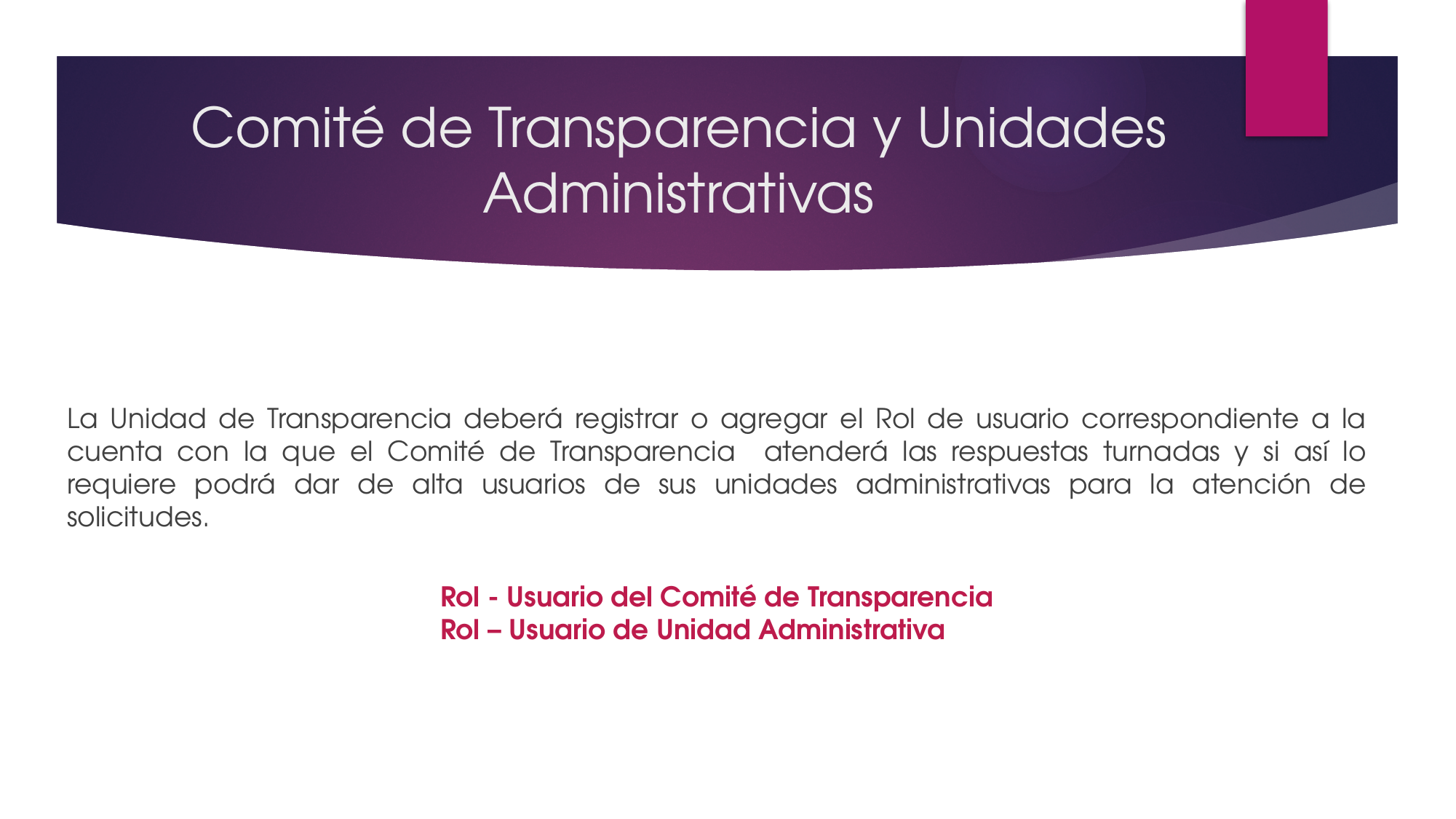

Comité de Transparencia y Unidades Administrativas
La Unidad de Transparencia deberá registrar o agregar el Rol de usuario correspondiente a la cuenta con la que el Comité de Transparencia  atenderá las respuestas turnadas y si así lo requiere podrá dar de alta usuarios de sus unidades administrativas para la atención de solicitudes.

Rol - Usuario del Comité de Transparencia
Rol – Usuario de Unidad Administrativa